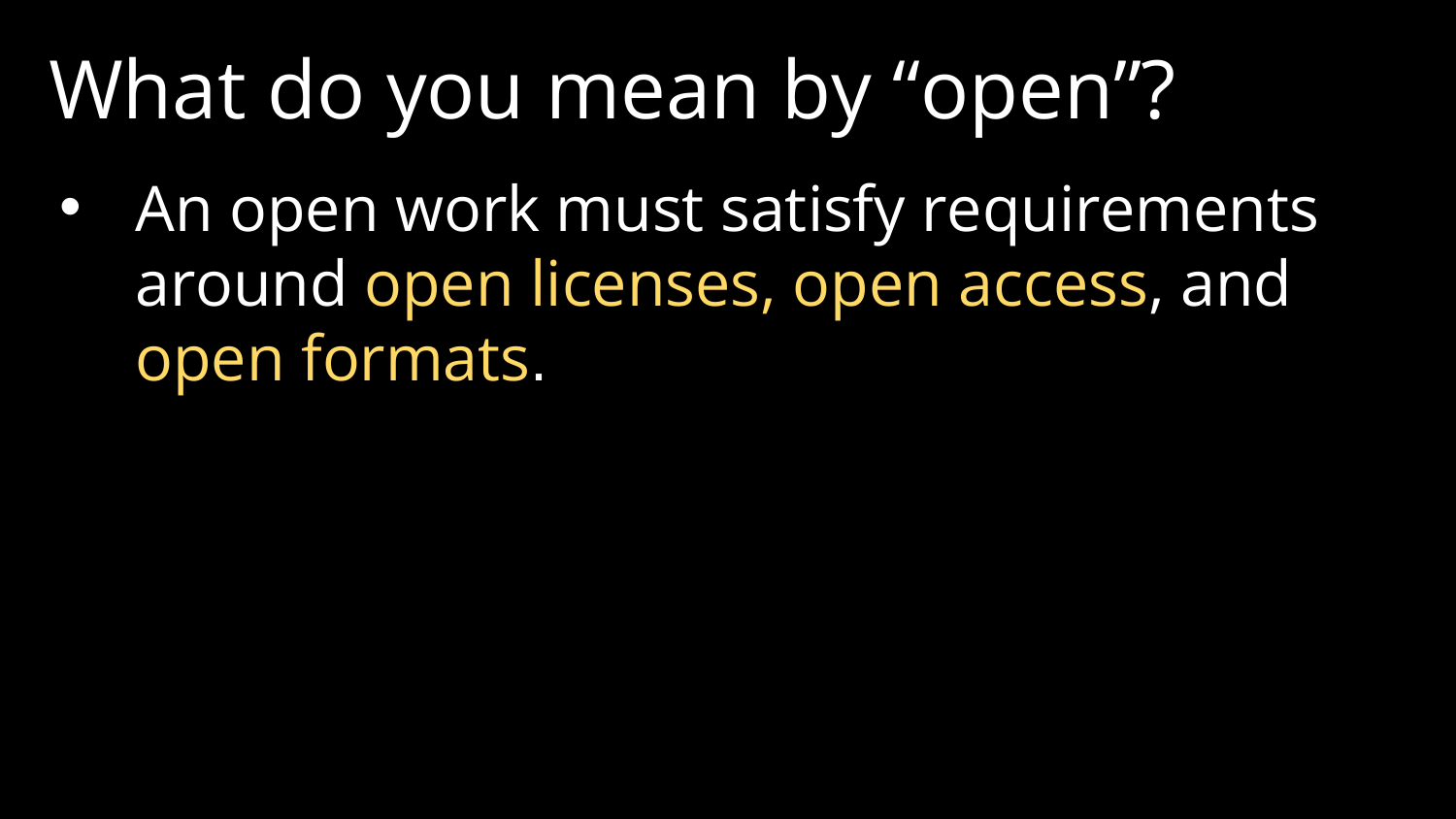

# What do you mean by “open”?
An open work must satisfy requirements around open licenses, open access, and open formats.